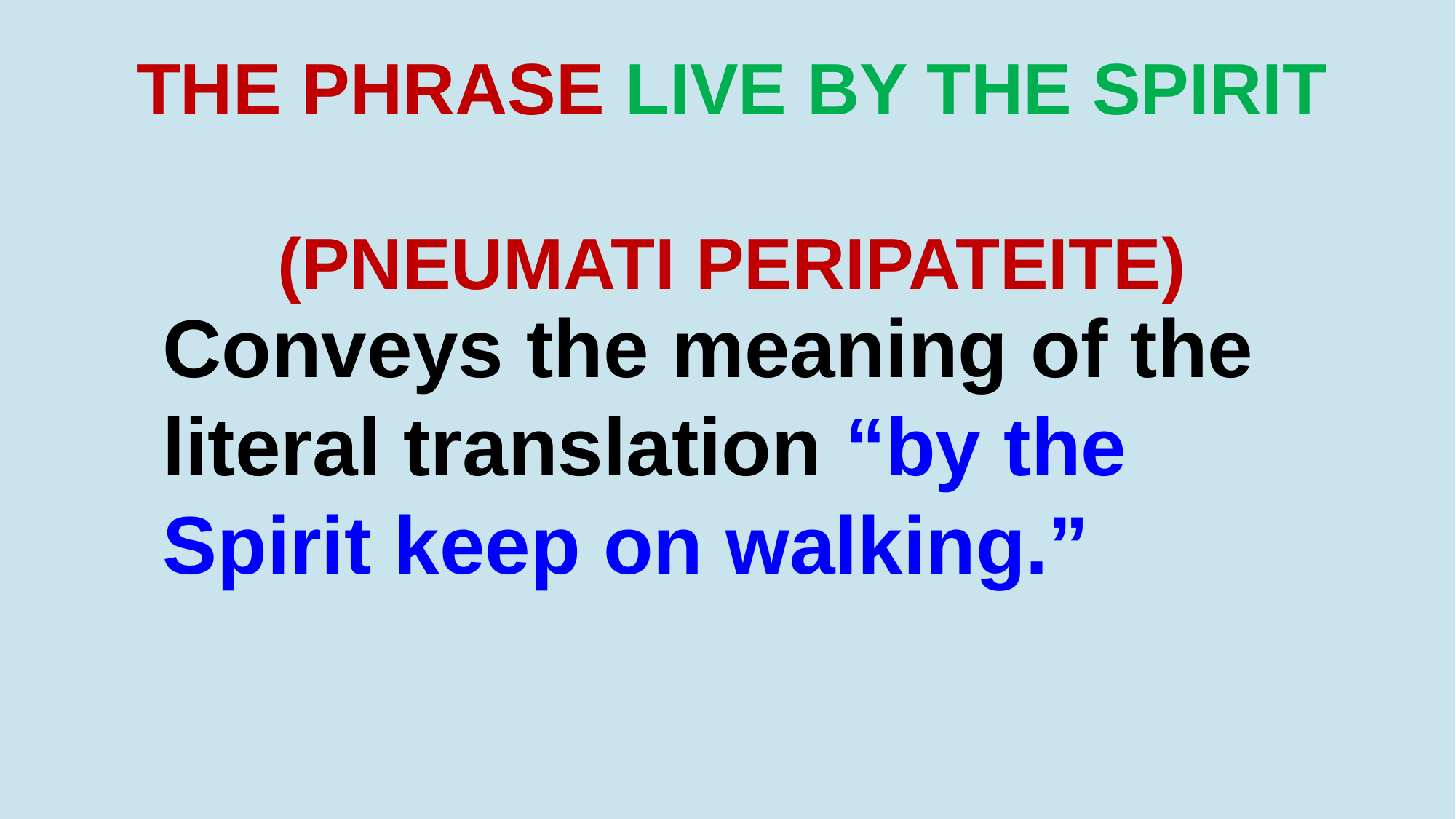

# THE PHRASE LIVE BY THE SPIRIT (PNEUMATI PERIPATEITE)
Conveys the meaning of the literal translation “by the Spirit keep on walking.”